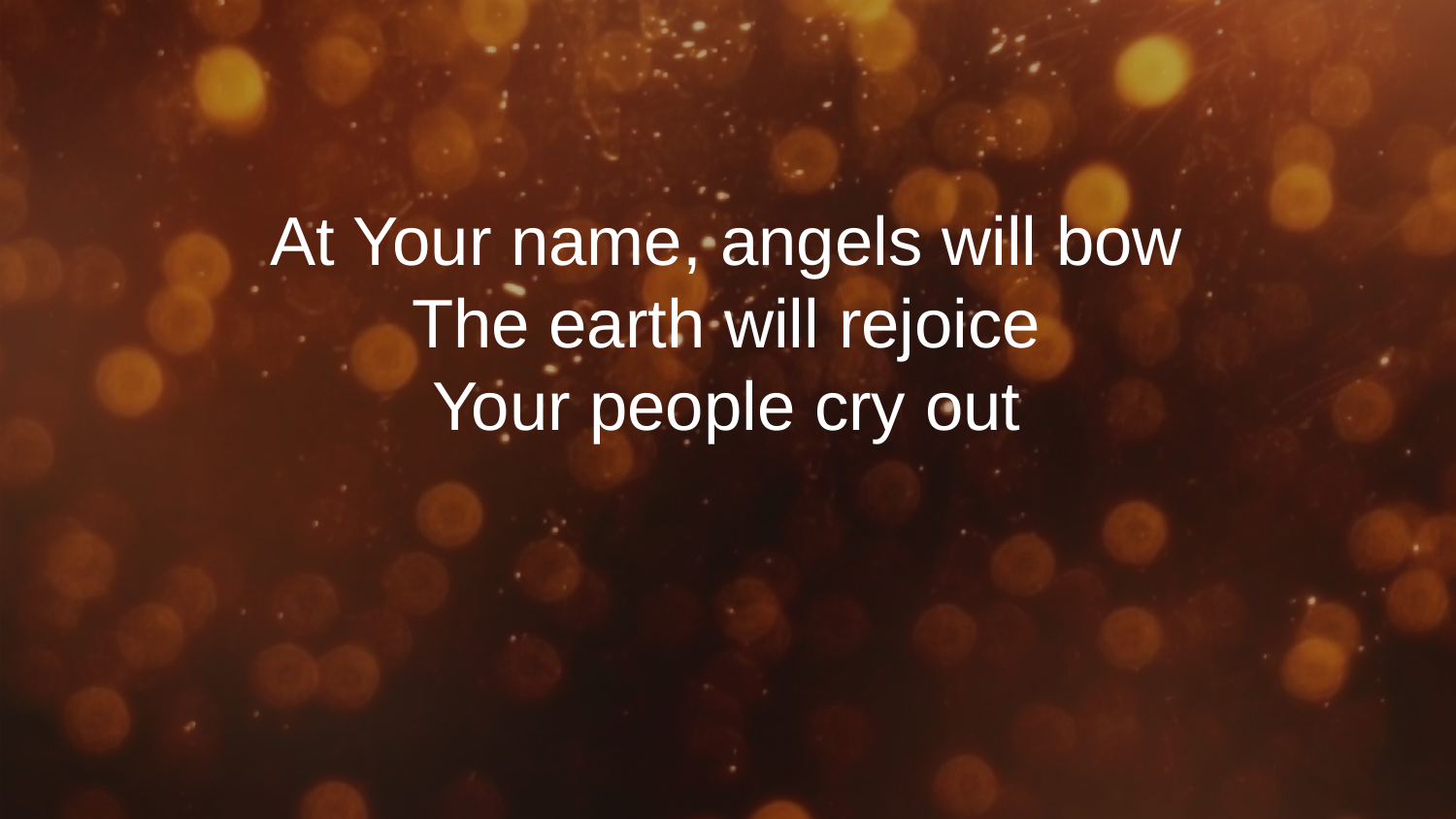

At Your name, angels will bow
The earth will rejoice
Your people cry out